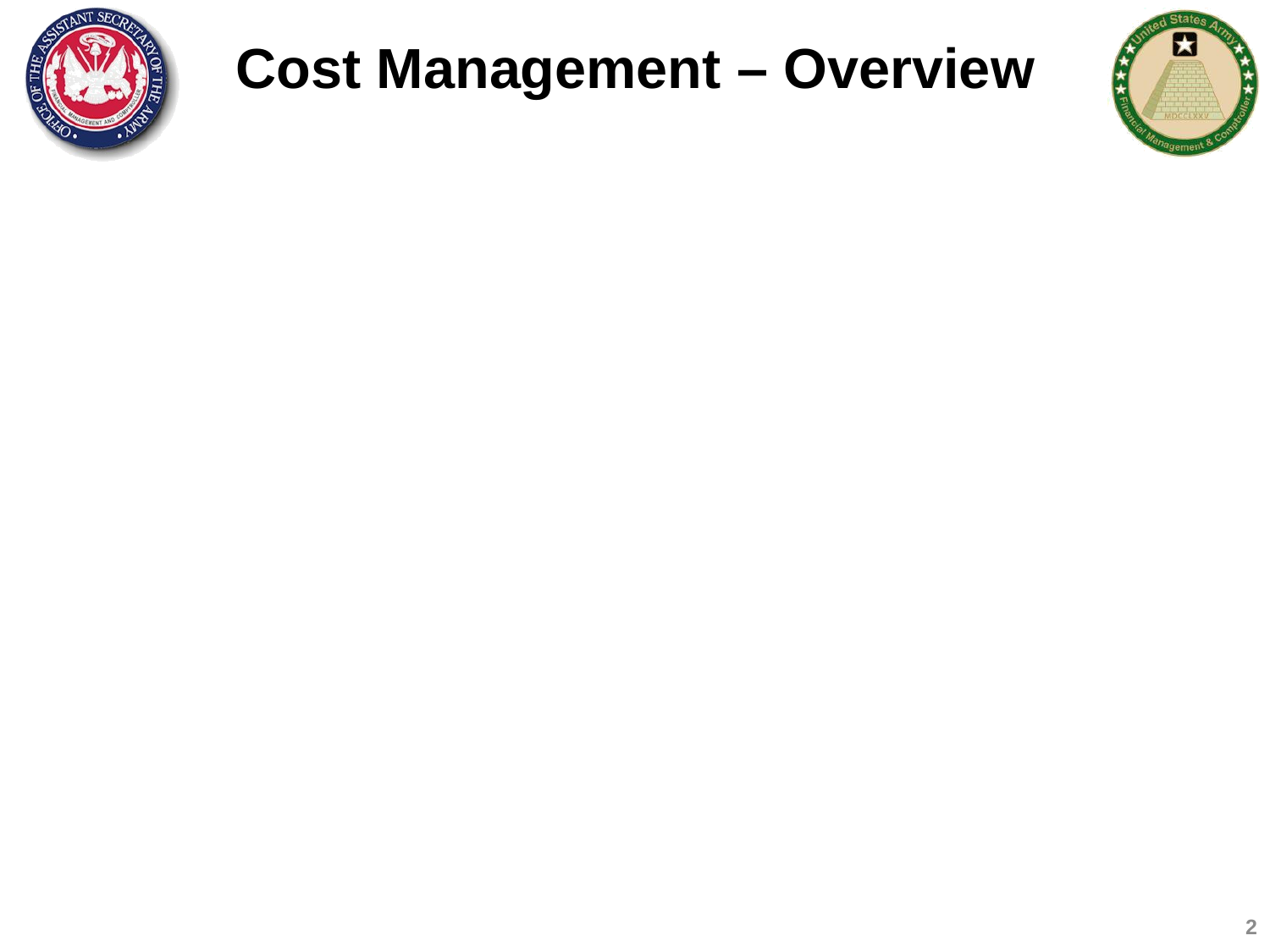

# Cost Management – Overview
Cost Management = Managing Business Operations Efficiently & Effectively Through the Accurate Measurement & Thorough Understanding of the "Full Cost" of an Organization's Business Processes, Products & Services in Order to Provide the Best Value to Customers
Cost Management Process consists of Cost Planning, Cost Accounting, Cost Analysis, and Cost Controlling
Cost Management involves Operational Managers and Resource Managers

2